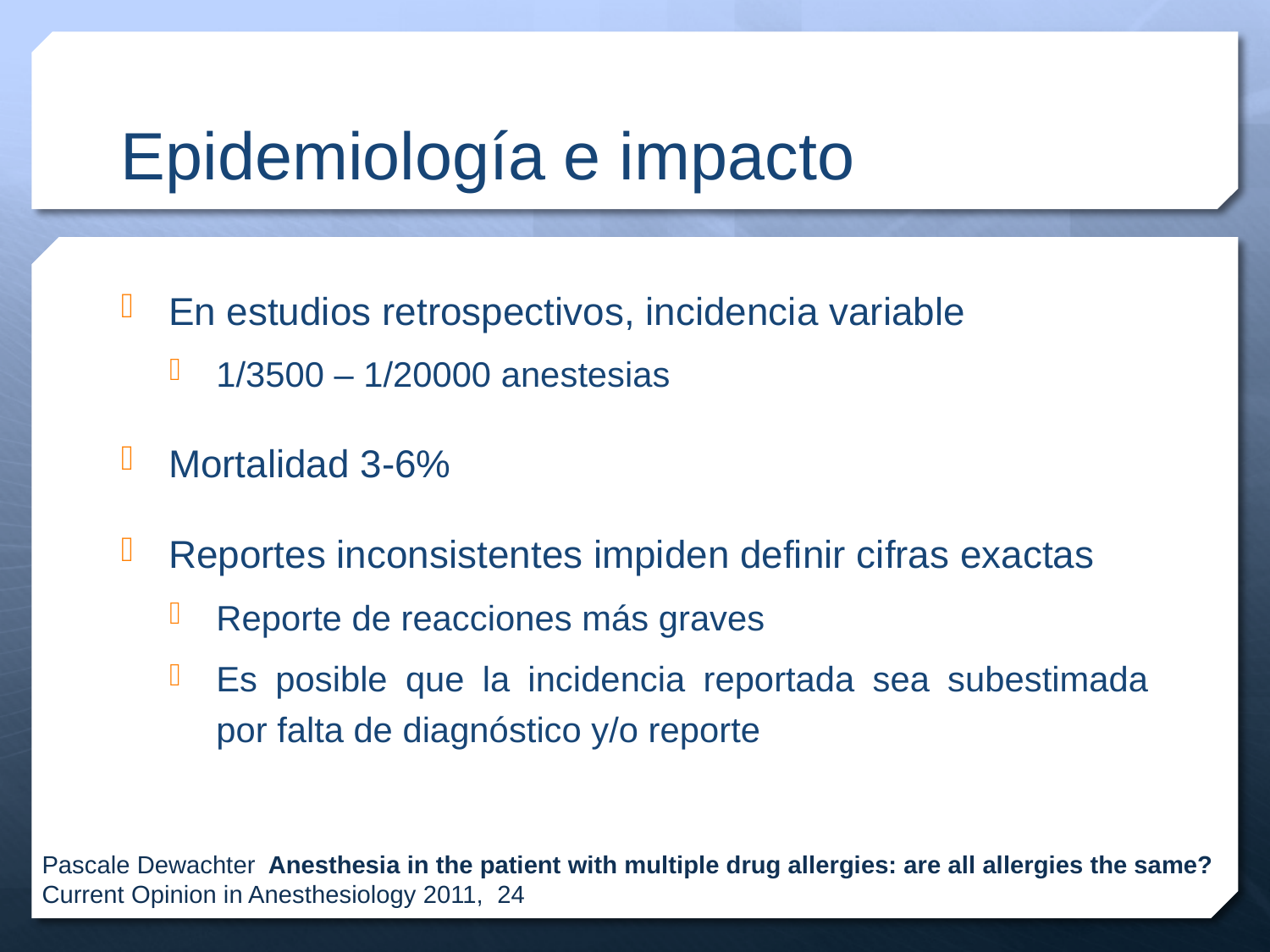

# Epidemiología e impacto
En estudios retrospectivos, incidencia variable
1/3500 – 1/20000 anestesias
Mortalidad 3-6%
Reportes inconsistentes impiden definir cifras exactas
Reporte de reacciones más graves
Es posible que la incidencia reportada sea subestimada por falta de diagnóstico y/o reporte
Pascale Dewachter  Anesthesia in the patient with multiple drug allergies: are all allergies the same? Current Opinion in Anesthesiology 2011,  24